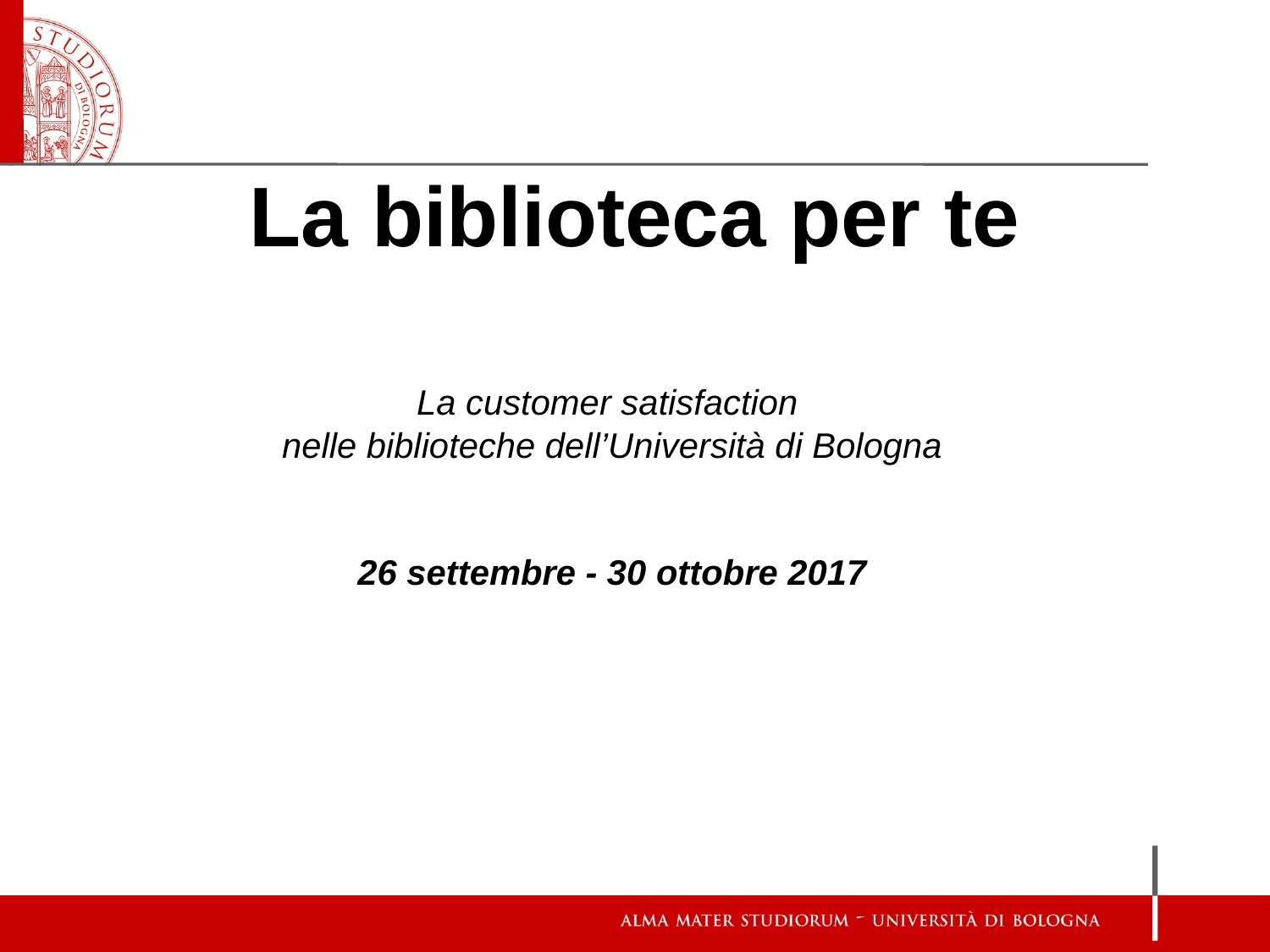

# La biblioteca per te

La customer satisfaction
nelle biblioteche dell’Università di Bologna

26 settembre - 30 ottobre 2017